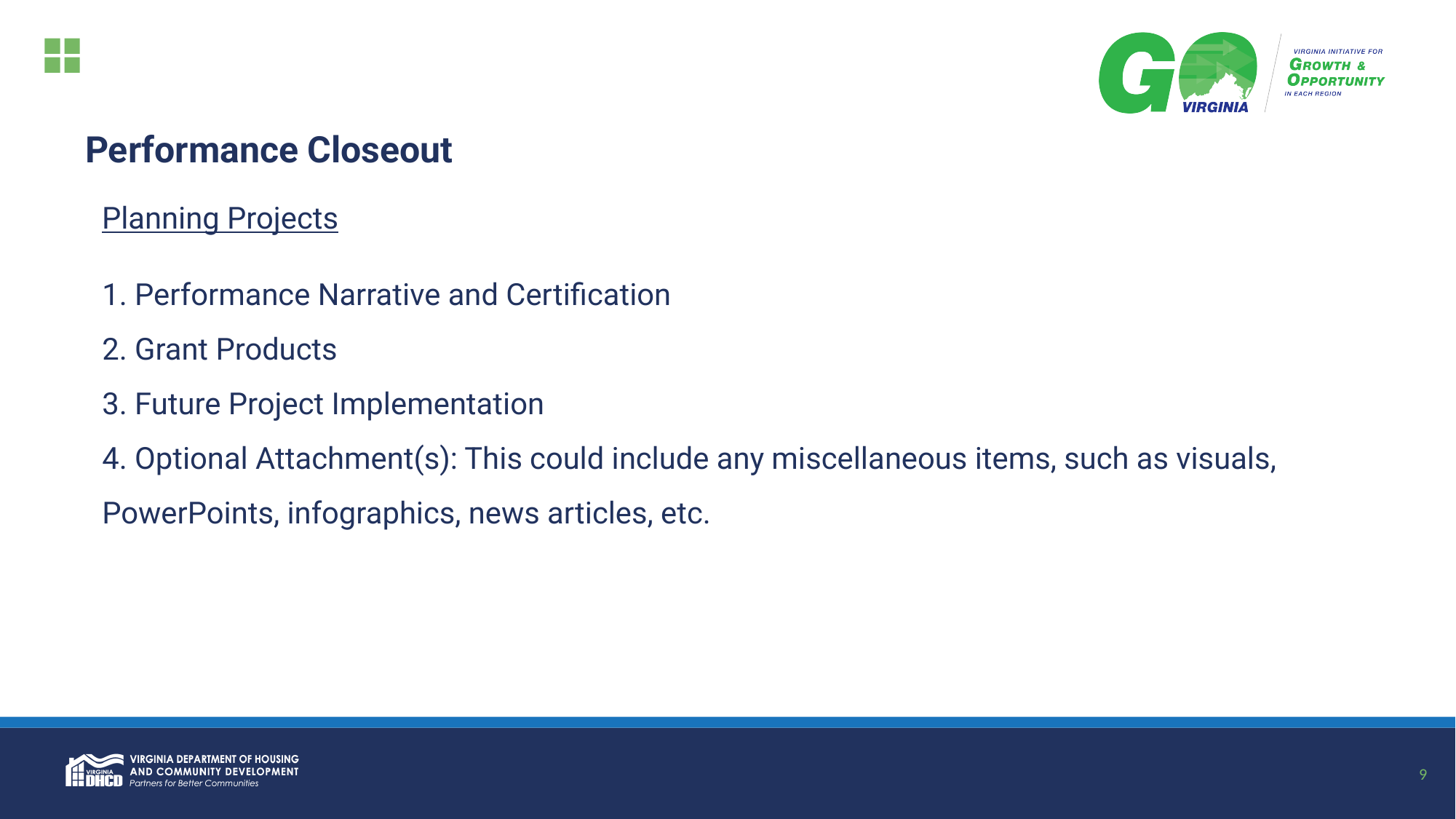

# Performance Closeout
Planning Projects
1. Performance Narrative and Certification
2. Grant Products
3. Future Project Implementation
4. Optional Attachment(s): This could include any miscellaneous items, such as visuals, PowerPoints, infographics, news articles, etc.
9
9